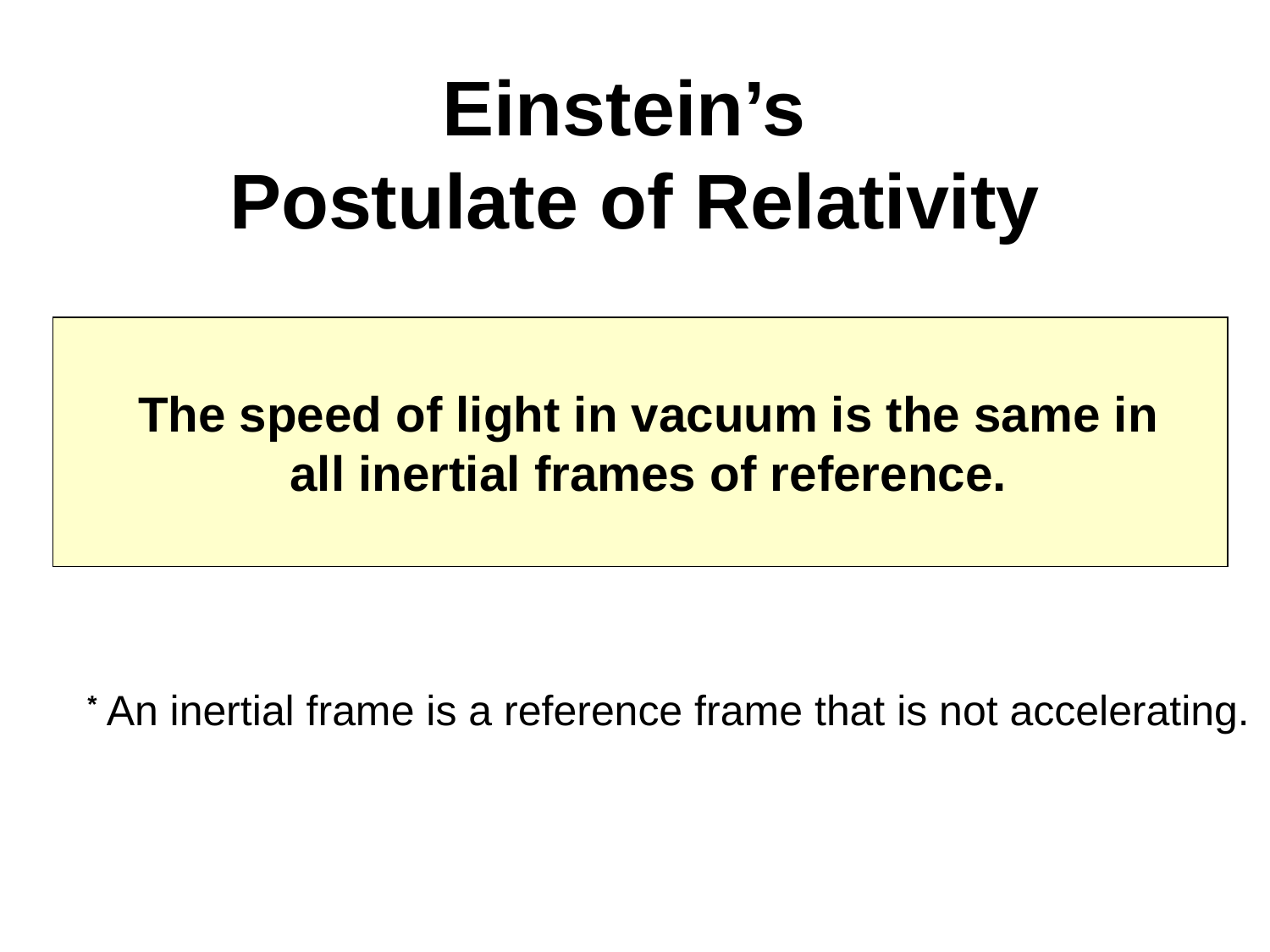

# Einstein’s Postulate of Relativity

The speed of light in vacuum is the same in
all inertial frames of reference.

* An inertial frame is a reference frame that is not accelerating.